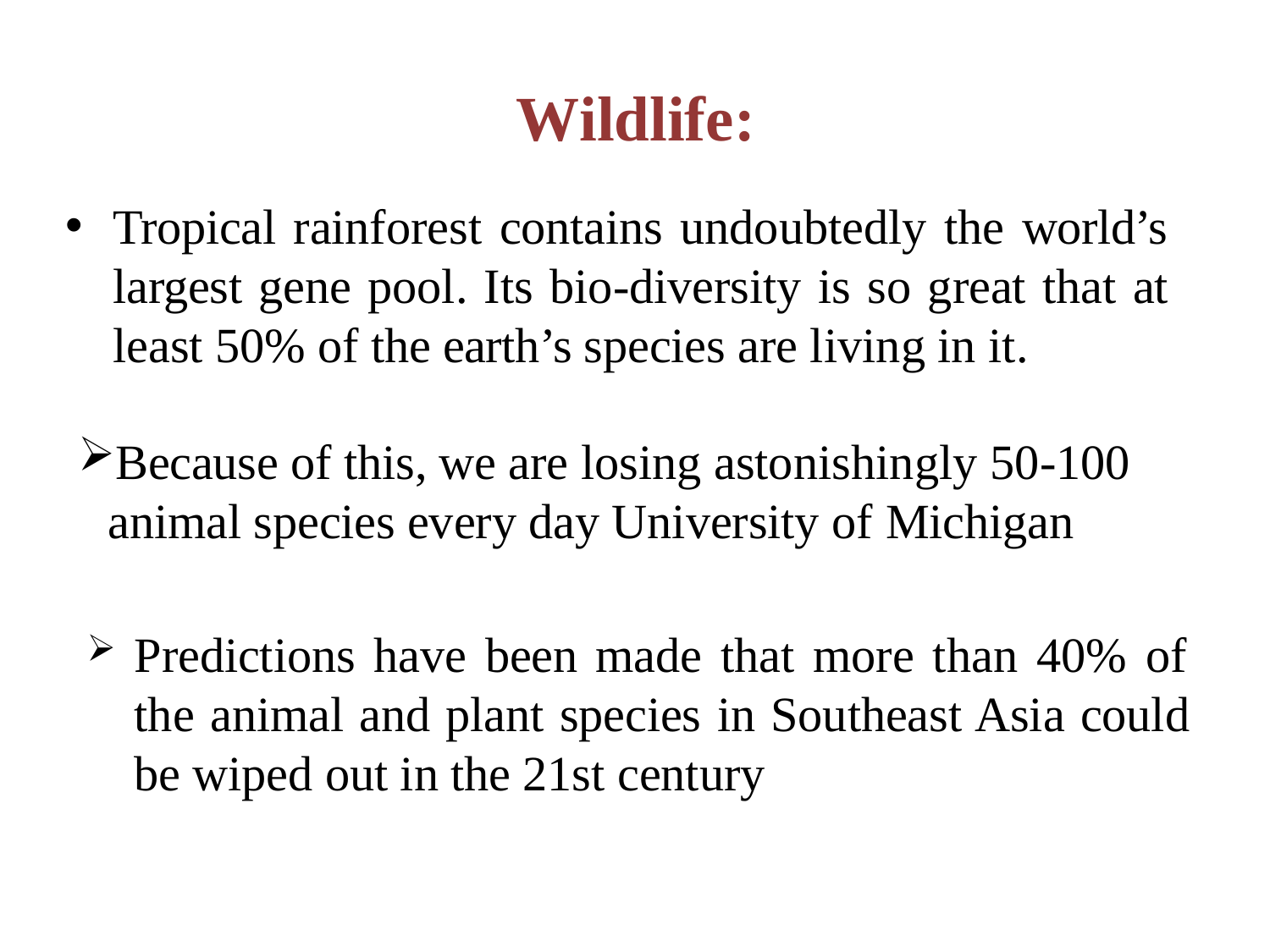

# Wildlife:
Tropical rainforest contains undoubtedly the world’s  largest gene pool. Its bio-diversity is so great that at  least 50% of the earth’s species are living in it.

Because of this, we are losing astonishingly 50-100  animal species every day University of Michigan

Predictions have been made that more than 40% of  the animal and plant species in Southeast Asia could  be wiped out in the 21st century